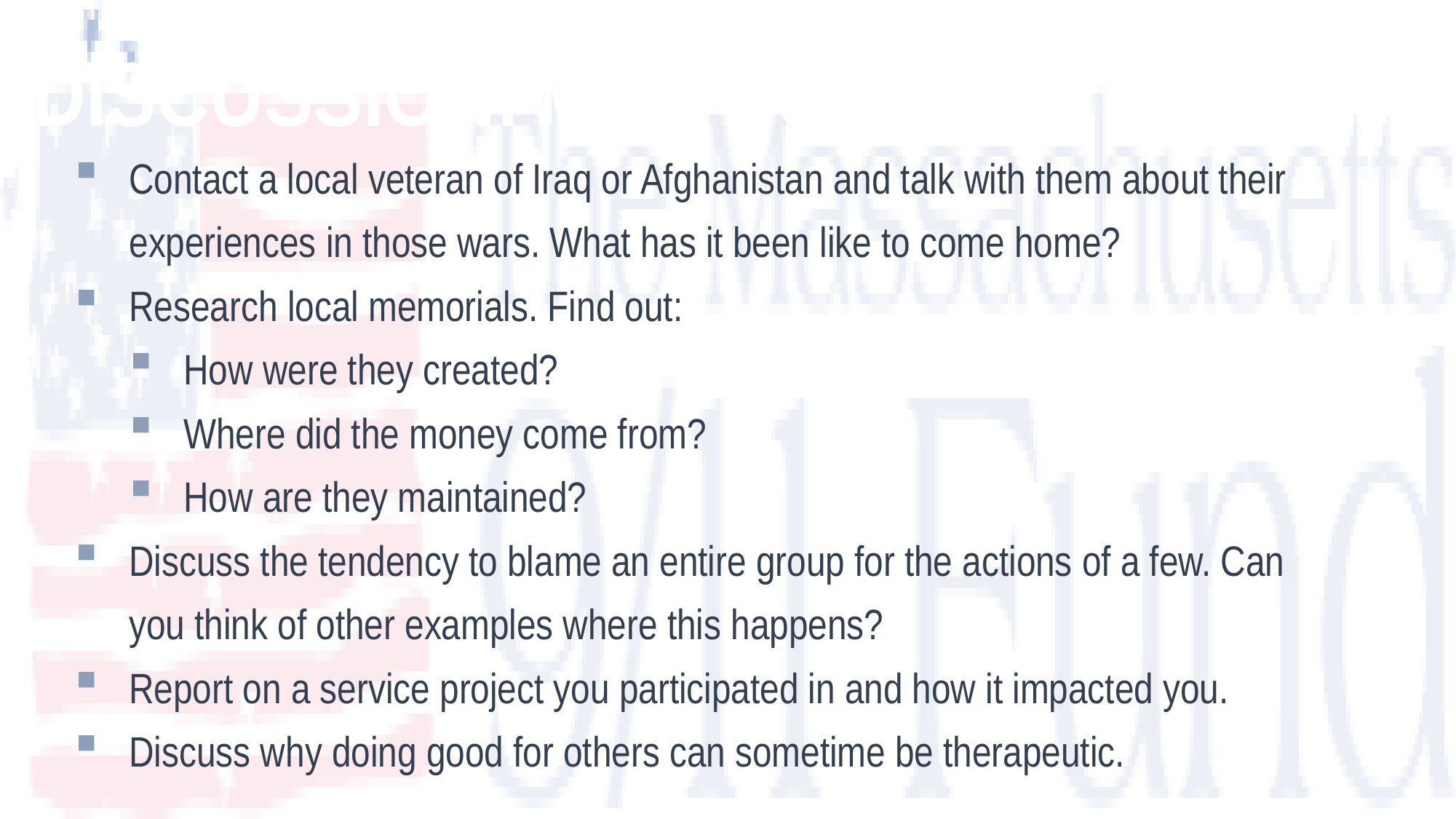

DISCUSSION: MORE HOMEWORK IDEAS

Contact a local veteran of Iraq or Afghanistan and talk with them about their experiences in those wars. What has it been like to come home?
Research local memorials. Find out:
How were they created?
Where did the money come from?
How are they maintained?
Discuss the tendency to blame an entire group for the actions of a few. Can you think of other examples where this happens?
Report on a service project you participated in and how it impacted you.
Discuss why doing good for others can sometime be therapeutic.